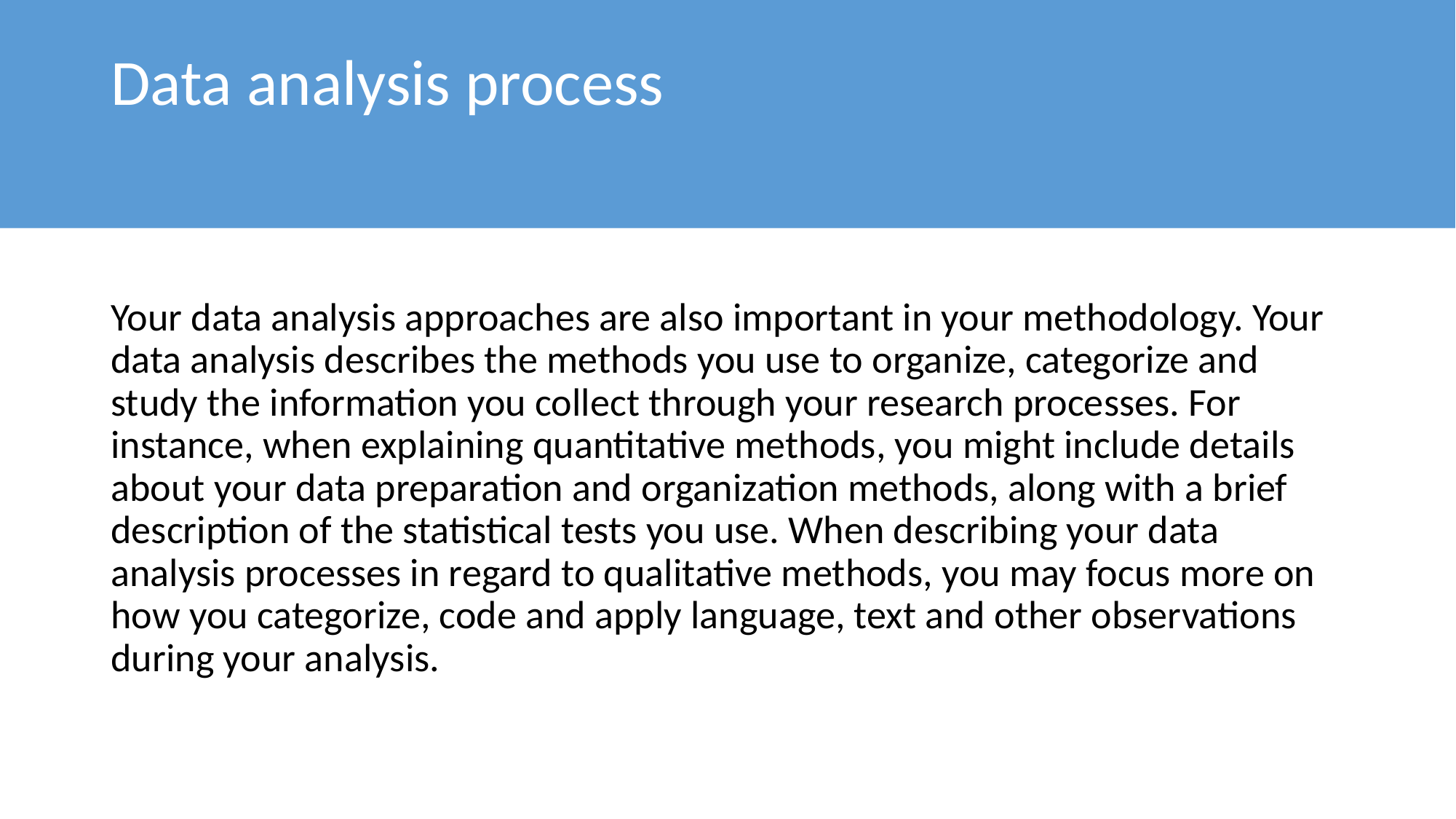

# Data analysis process
Your data analysis approaches are also important in your methodology. Your data analysis describes the methods you use to organize, categorize and study the information you collect through your research processes. For instance, when explaining quantitative methods, you might include details about your data preparation and organization methods, along with a brief description of the statistical tests you use. When describing your data analysis processes in regard to qualitative methods, you may focus more on how you categorize, code and apply language, text and other observations during your analysis.